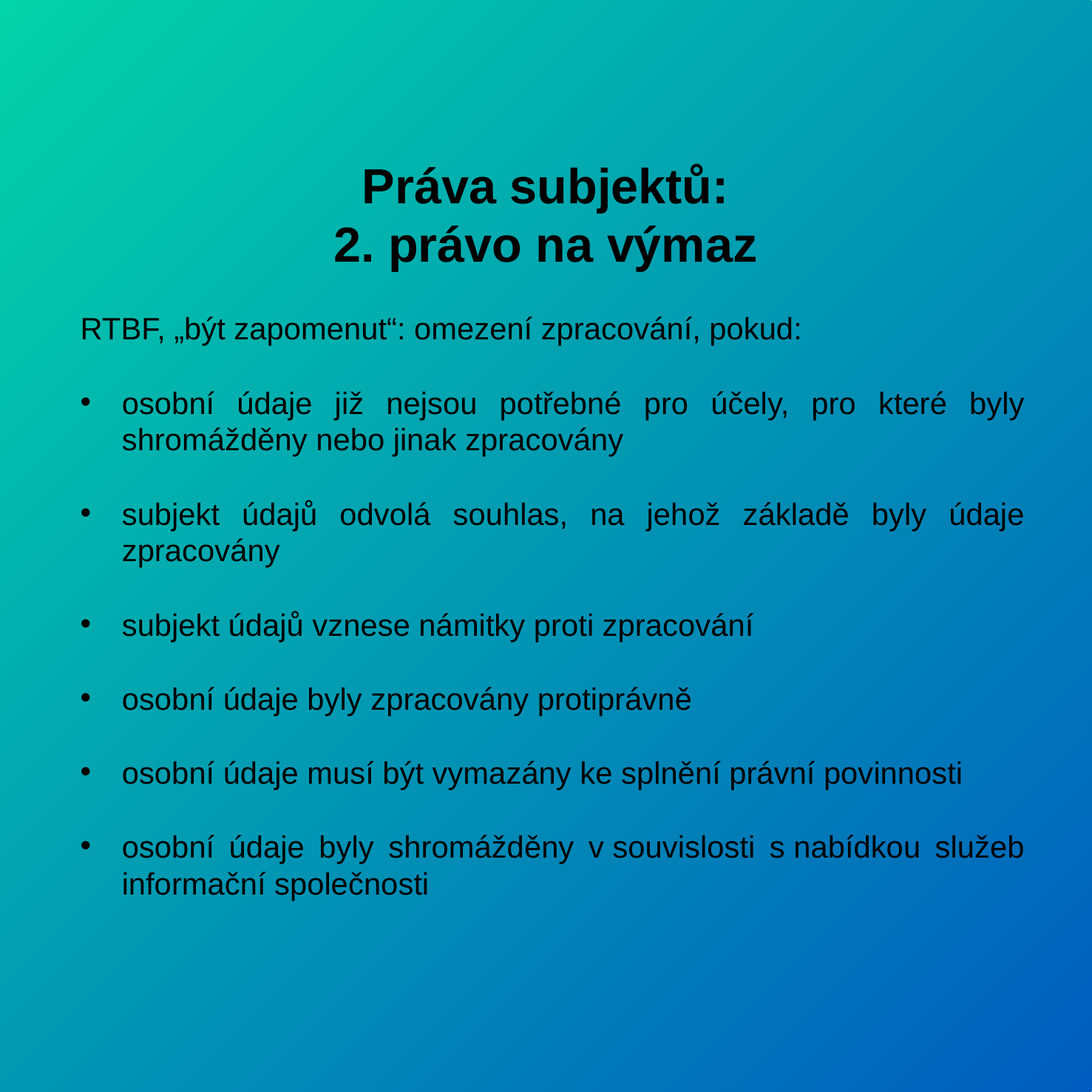

Práva subjektů:
2. právo na výmaz

RTBF, „být zapomenut“: omezení zpracování, pokud:

osobní údaje již nejsou potřebné pro účely, pro které byly shromážděny nebo jinak zpracovány

subjekt údajů odvolá souhlas, na jehož základě byly údaje zpracovány

subjekt údajů vznese námitky proti zpracování

osobní údaje byly zpracovány protiprávně

osobní údaje musí být vymazány ke splnění právní povinnosti

osobní údaje byly shromážděny v souvislosti s nabídkou služeb informační společnosti